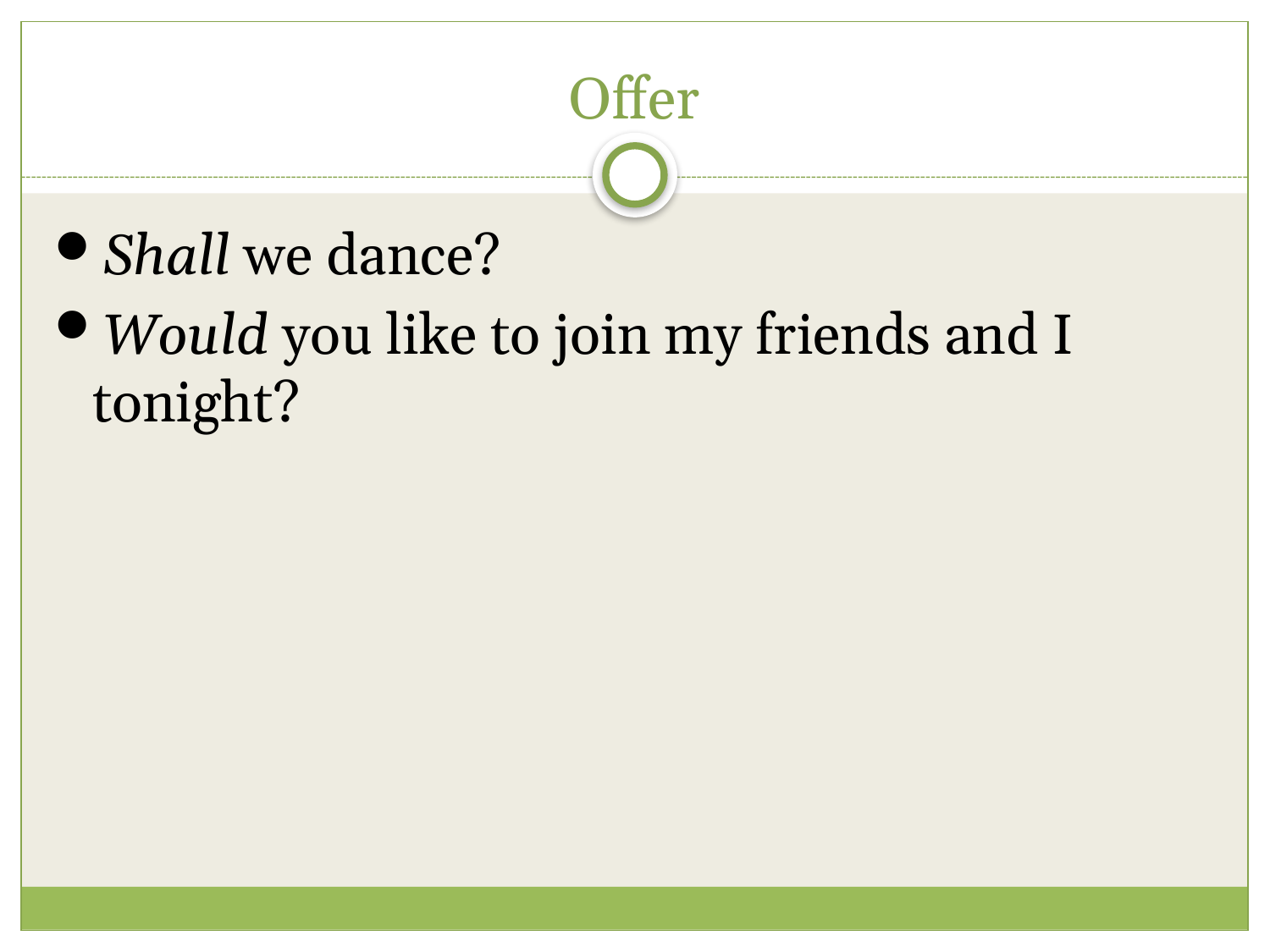

# Offer
Shall we dance?
Would you like to join my friends and I tonight?